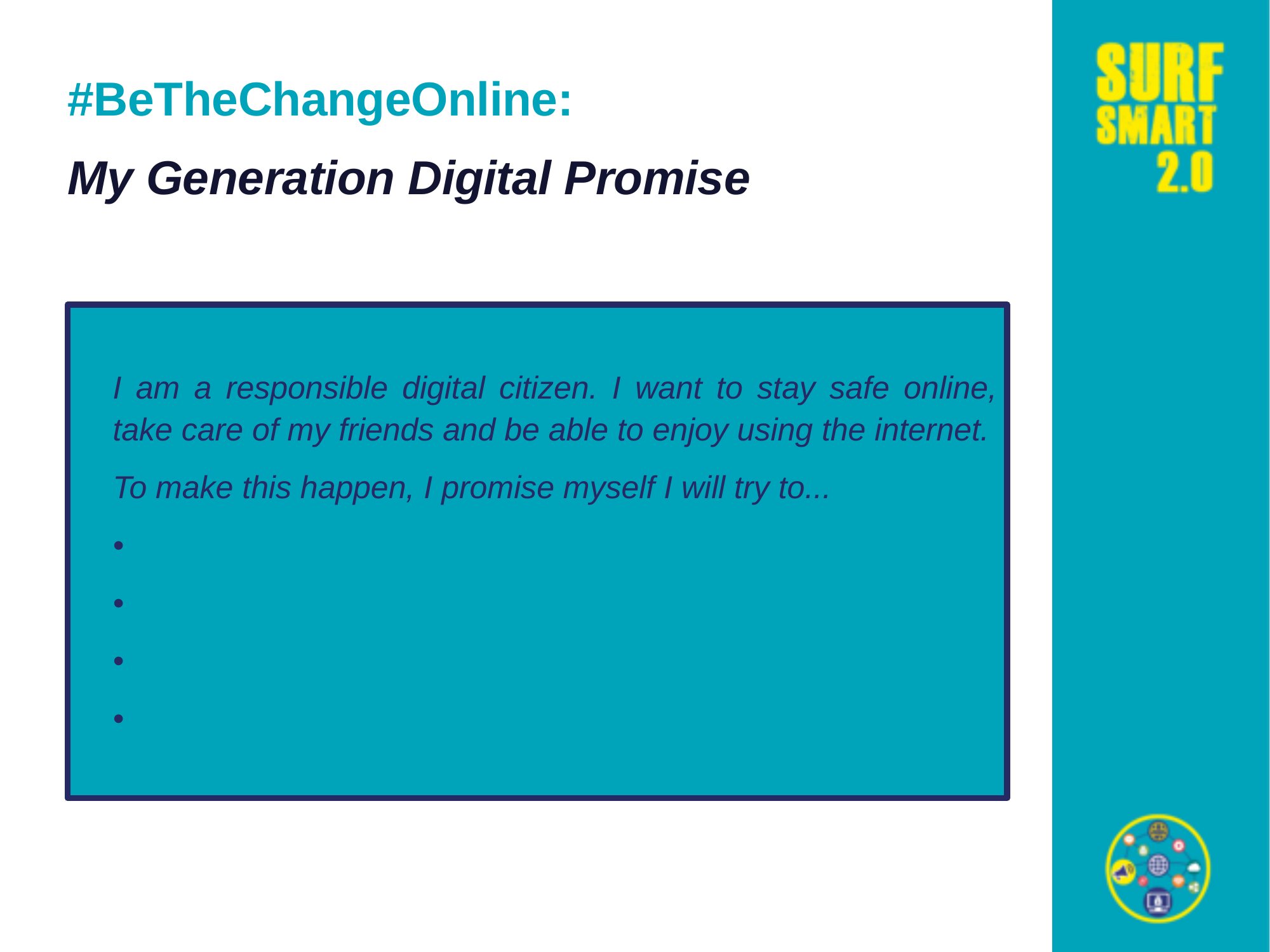

#BeTheChangeOnline:
My Generation Digital Promise

I am a responsible digital citizen. I want to stay safe online, take care of my friends and be able to enjoy using the internet.
To make this happen, I promise myself I will try to...
•
•
•
•